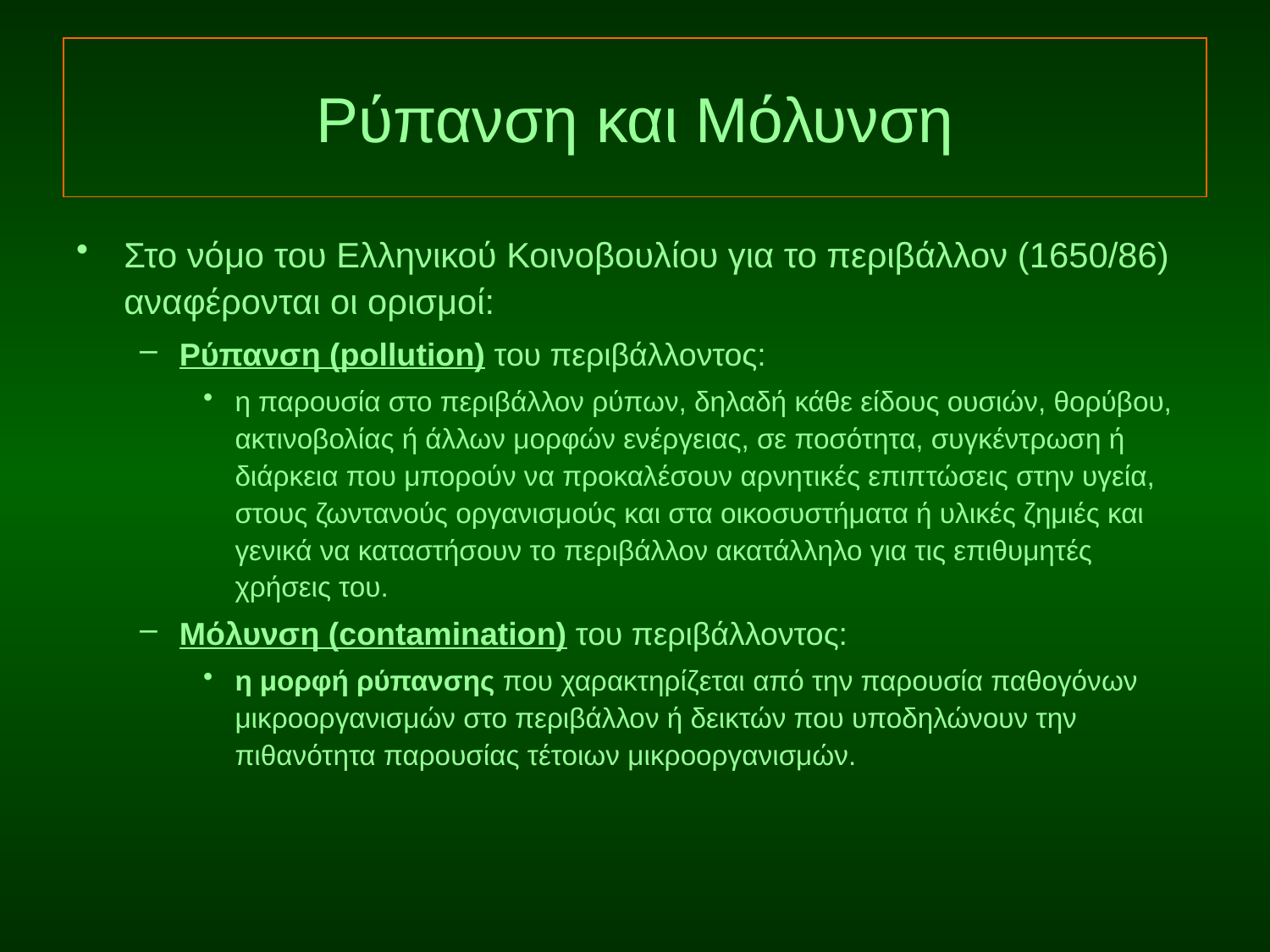

# Ρύπανση και Μόλυνση
Στο νόμο του Ελληνικού Κοινοβουλίου για το περιβάλλον (1650/86) αναφέρονται οι ορισμοί:
Ρύπανση (pollution) του περιβάλλοντος:
η παρουσία στο περιβάλλον ρύπων, δηλαδή κάθε είδους ουσιών, θορύβου, ακτινοβολίας ή άλλων μορφών ενέργειας, σε ποσότητα, συγκέντρωση ή διάρκεια που μπορούν να προκαλέσουν αρνητικές επιπτώσεις στην υγεία, στους ζωντανούς οργανισμούς και στα οικοσυστήματα ή υλικές ζημιές και γενικά να καταστήσουν το περιβάλλον ακατάλληλο για τις επιθυμητές χρήσεις του.
Μόλυνση (contamination) του περιβάλλοντος:
η μορφή ρύπανσης που χαρακτηρίζεται από την παρουσία παθογόνων μικροοργανισμών στο περιβάλλον ή δεικτών που υποδηλώνουν την πιθανότητα παρουσίας τέτοιων μικροοργανισμών.